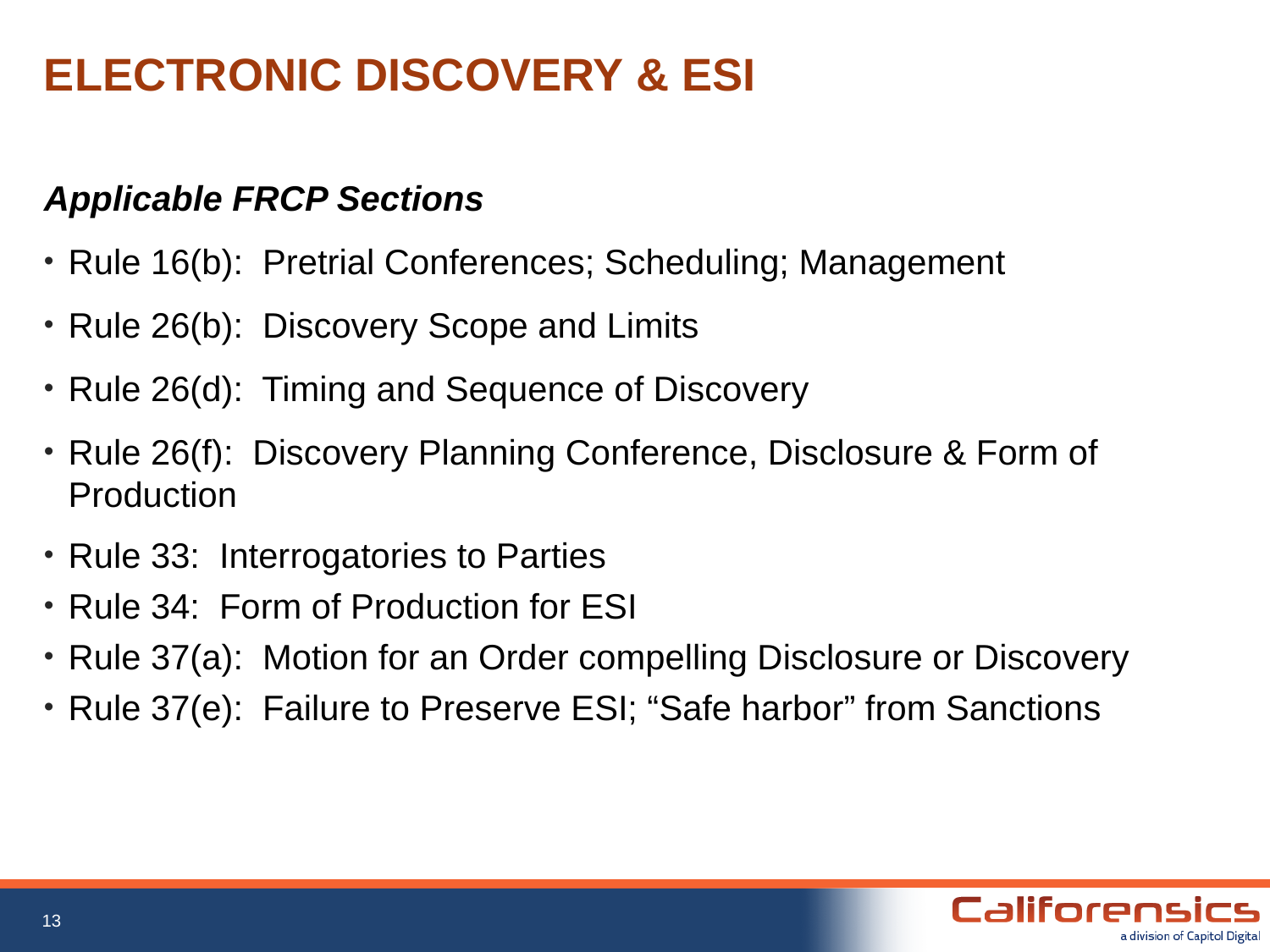

# ELECTRONIC DISCOVERY & ESI
Applicable FRCP Sections
Rule 16(b):  Pretrial Conferences; Scheduling; Management
Rule 26(b):  Discovery Scope and Limits
Rule 26(d):  Timing and Sequence of Discovery
Rule 26(f):  Discovery Planning Conference, Disclosure & Form of   Production
Rule 33:  Interrogatories to Parties
Rule 34:  Form of Production for ESI
Rule 37(a):  Motion for an Order compelling Disclosure or Discovery
Rule 37(e):  Failure to Preserve ESI; “Safe harbor” from Sanctions